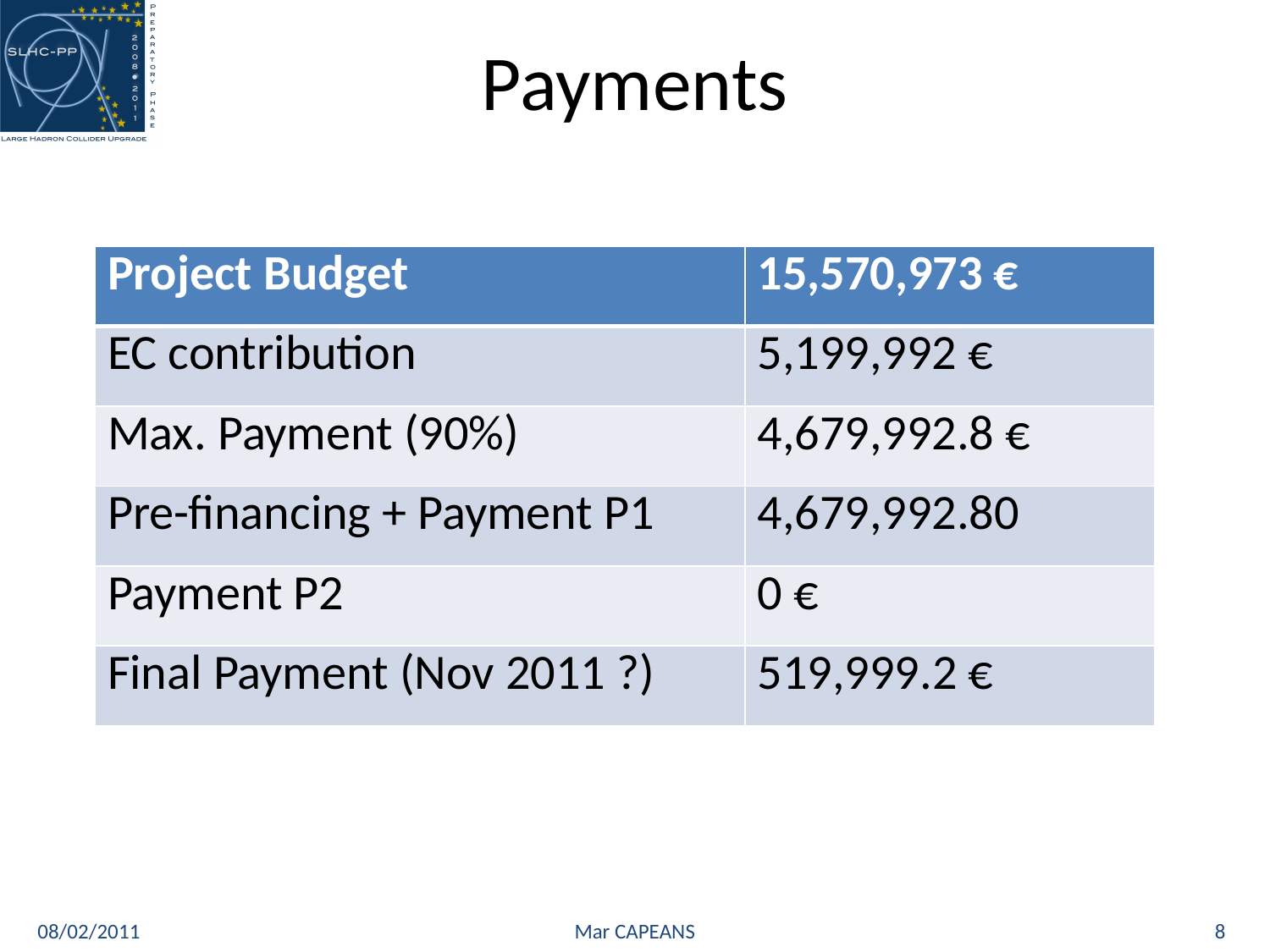

# Payments
| Project Budget | 15,570,973 € |
| --- | --- |
| EC contribution | 5,199,992 € |
| Max. Payment (90%) | 4,679,992.8 € |
| Pre-financing + Payment P1 | 4,679,992.80 |
| Payment P2 | 0 € |
| Final Payment (Nov 2011 ?) | 519,999.2 € |
08/02/2011
Mar CAPEANS
8